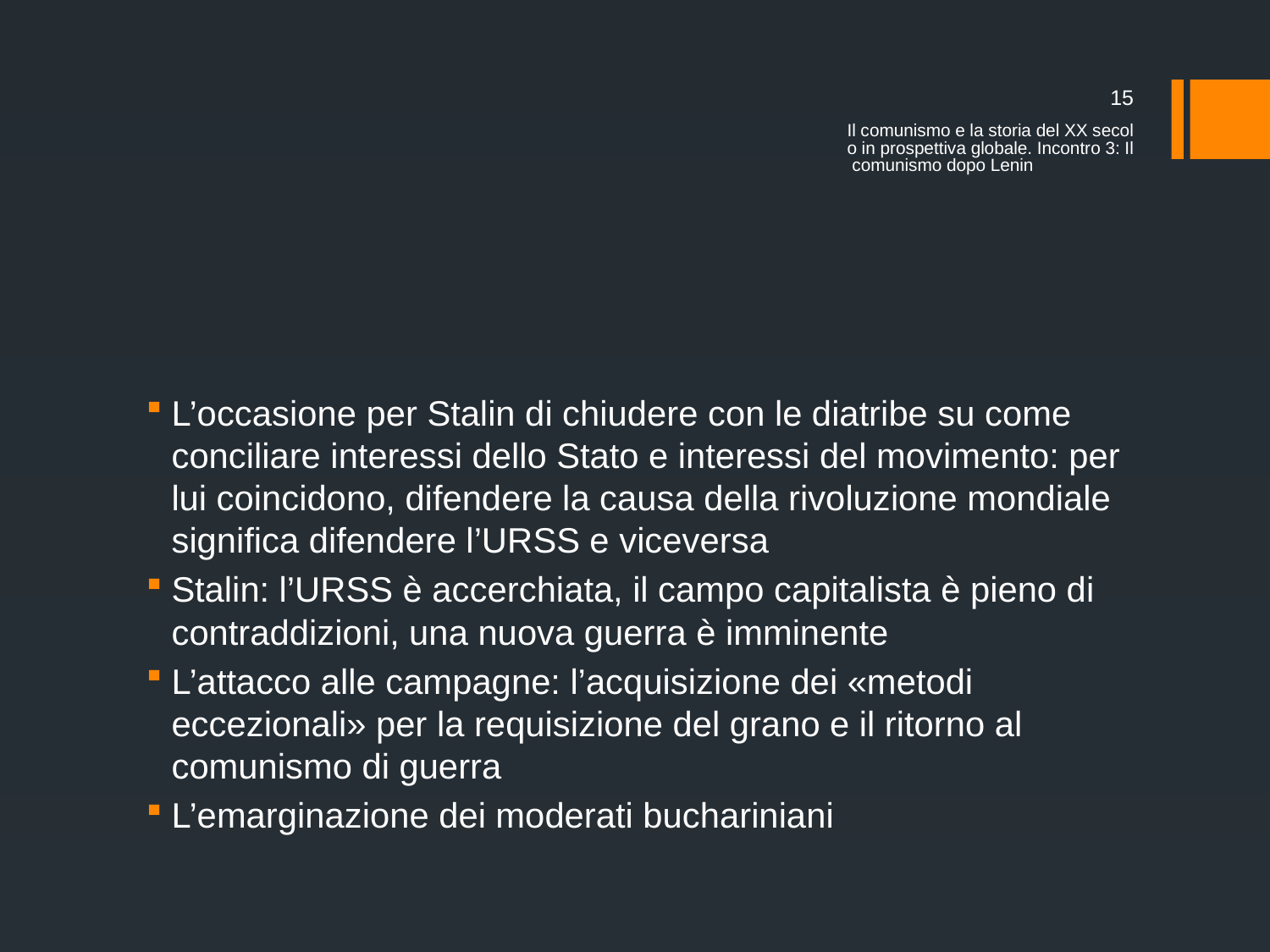

15
Il comunismo e la storia del XX secolo in prospettiva globale. Incontro 3: Il comunismo dopo Lenin
#
L’occasione per Stalin di chiudere con le diatribe su come conciliare interessi dello Stato e interessi del movimento: per lui coincidono, difendere la causa della rivoluzione mondiale significa difendere l’URSS e viceversa
Stalin: l’URSS è accerchiata, il campo capitalista è pieno di contraddizioni, una nuova guerra è imminente
L’attacco alle campagne: l’acquisizione dei «metodi eccezionali» per la requisizione del grano e il ritorno al comunismo di guerra
L’emarginazione dei moderati buchariniani